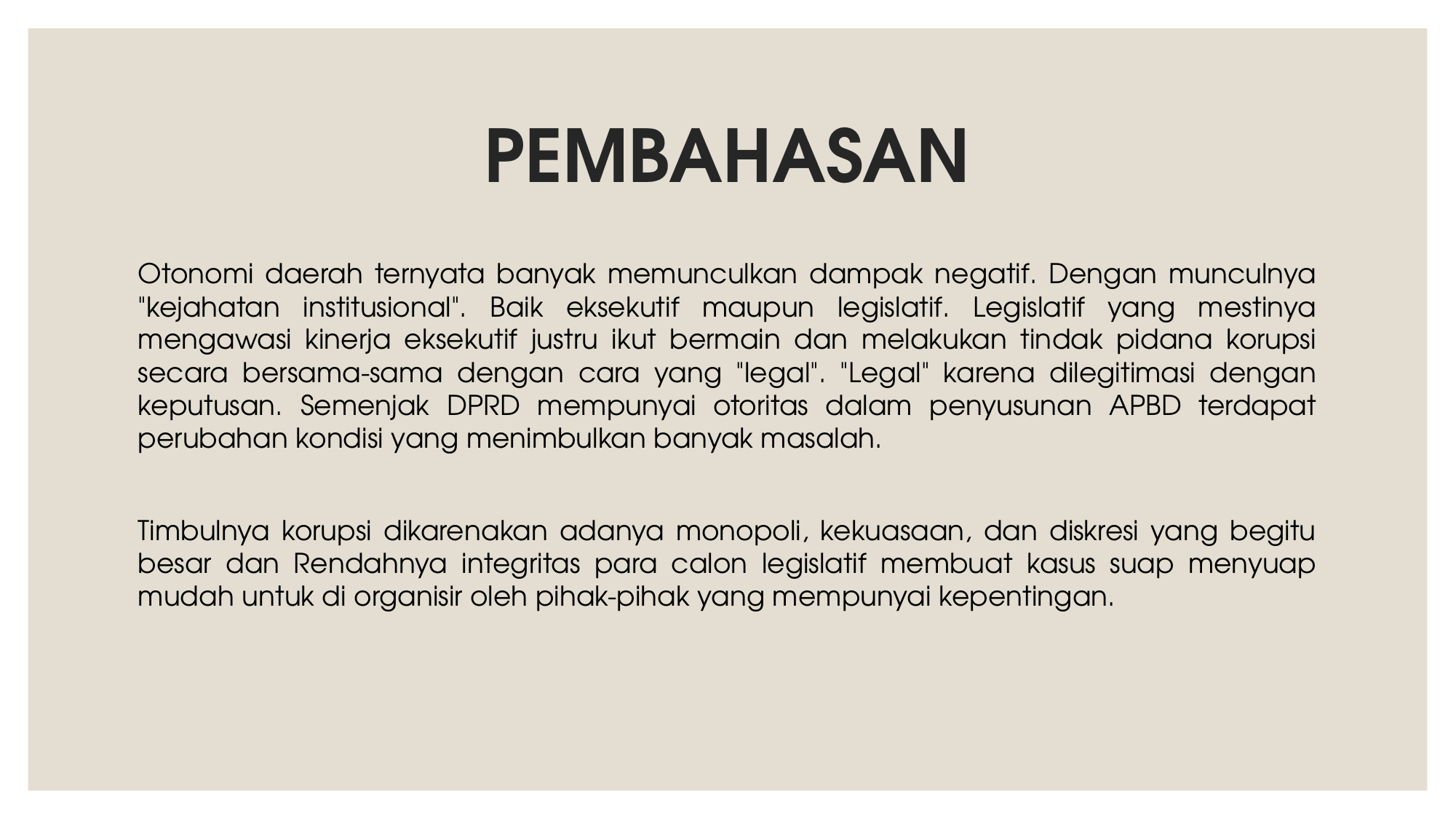

# PEMBAHASAN
Otonomi daerah ternyata banyak memunculkan dampak negatif. Dengan munculnya "kejahatan institusional". Baik eksekutif maupun legislatif. Legislatif yang mestinya mengawasi kinerja eksekutif justru ikut bermain dan melakukan tindak pidana korupsi secara bersama-sama dengan cara yang "legal". "Legal" karena dilegitimasi dengan keputusan. Semenjak DPRD mempunyai otoritas dalam penyusunan APBD terdapat perubahan kondisi yang menimbulkan banyak masalah.

Timbulnya korupsi dikarenakan adanya monopoli, kekuasaan, dan diskresi yang begitu besar dan Rendahnya integritas para calon legislatif membuat kasus suap menyuap mudah untuk di organisir oleh pihak-pihak yang mempunyai kepentingan.